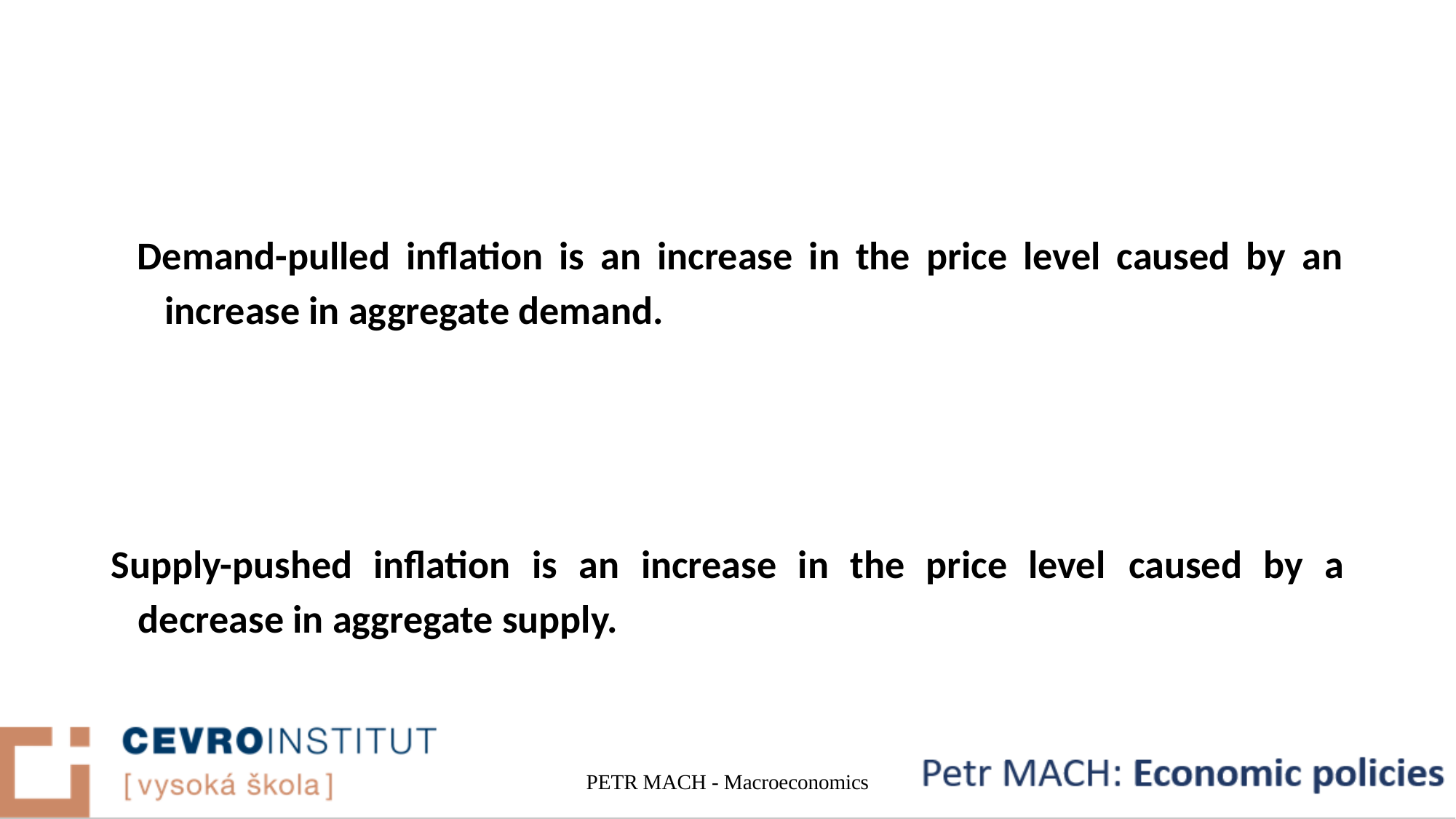

#
Demand-pulled inflation is an increase in the price level caused by an increase in aggregate demand.

Supply-pushed inflation is an increase in the price level caused by a decrease in aggregate supply.

PETR MACH - Macroeconomics